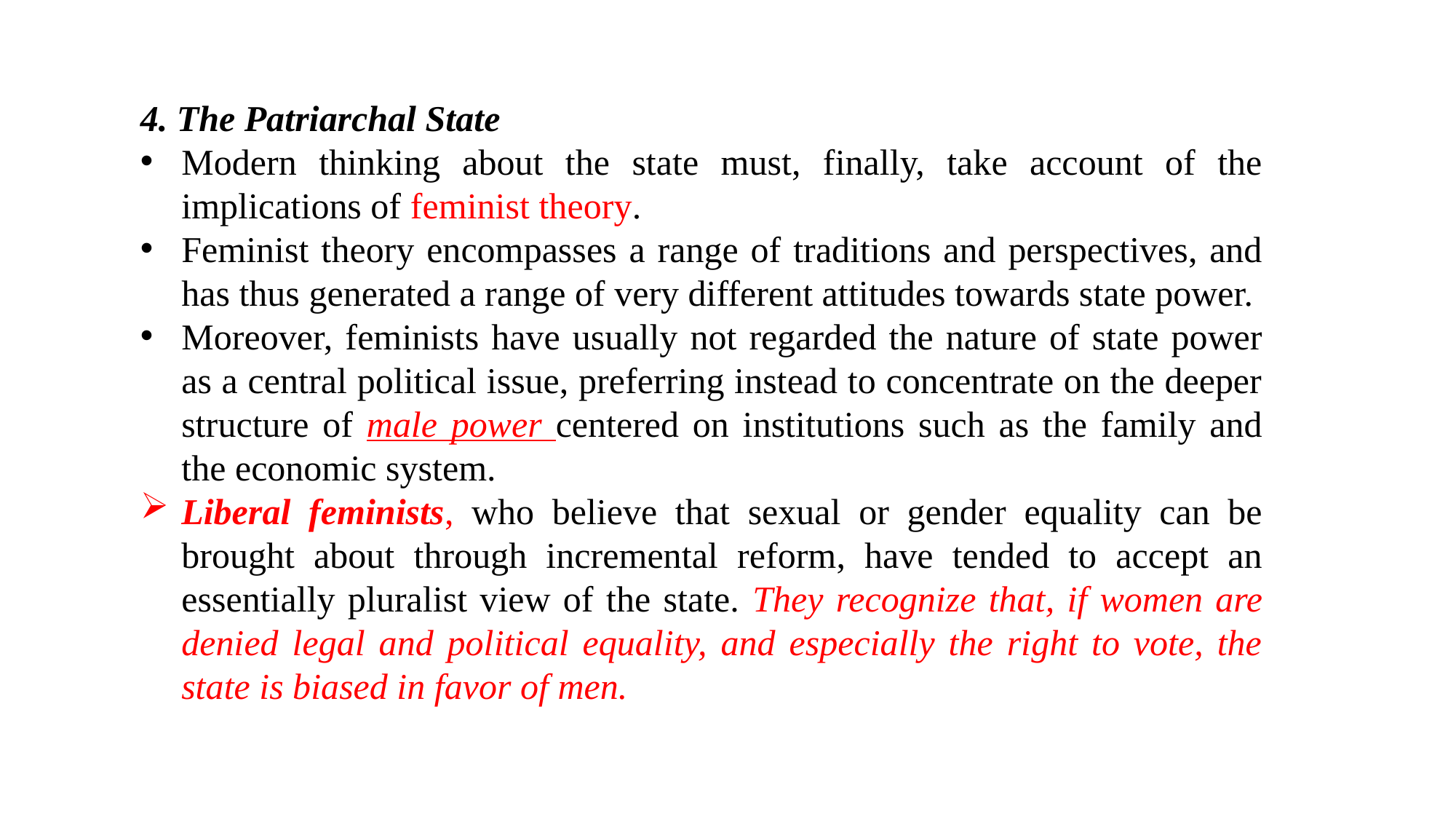

4. The Patriarchal State
Modern thinking about the state must, finally, take account of the implications of feminist theory.
Feminist theory encompasses a range of traditions and perspectives, and has thus generated a range of very different attitudes towards state power.
Moreover, feminists have usually not regarded the nature of state power as a central political issue, preferring instead to concentrate on the deeper structure of male power centered on institutions such as the family and the economic system.
Liberal feminists, who believe that sexual or gender equality can be brought about through incremental reform, have tended to accept an essentially pluralist view of the state. They recognize that, if women are denied legal and political equality, and especially the right to vote, the state is biased in favor of men.